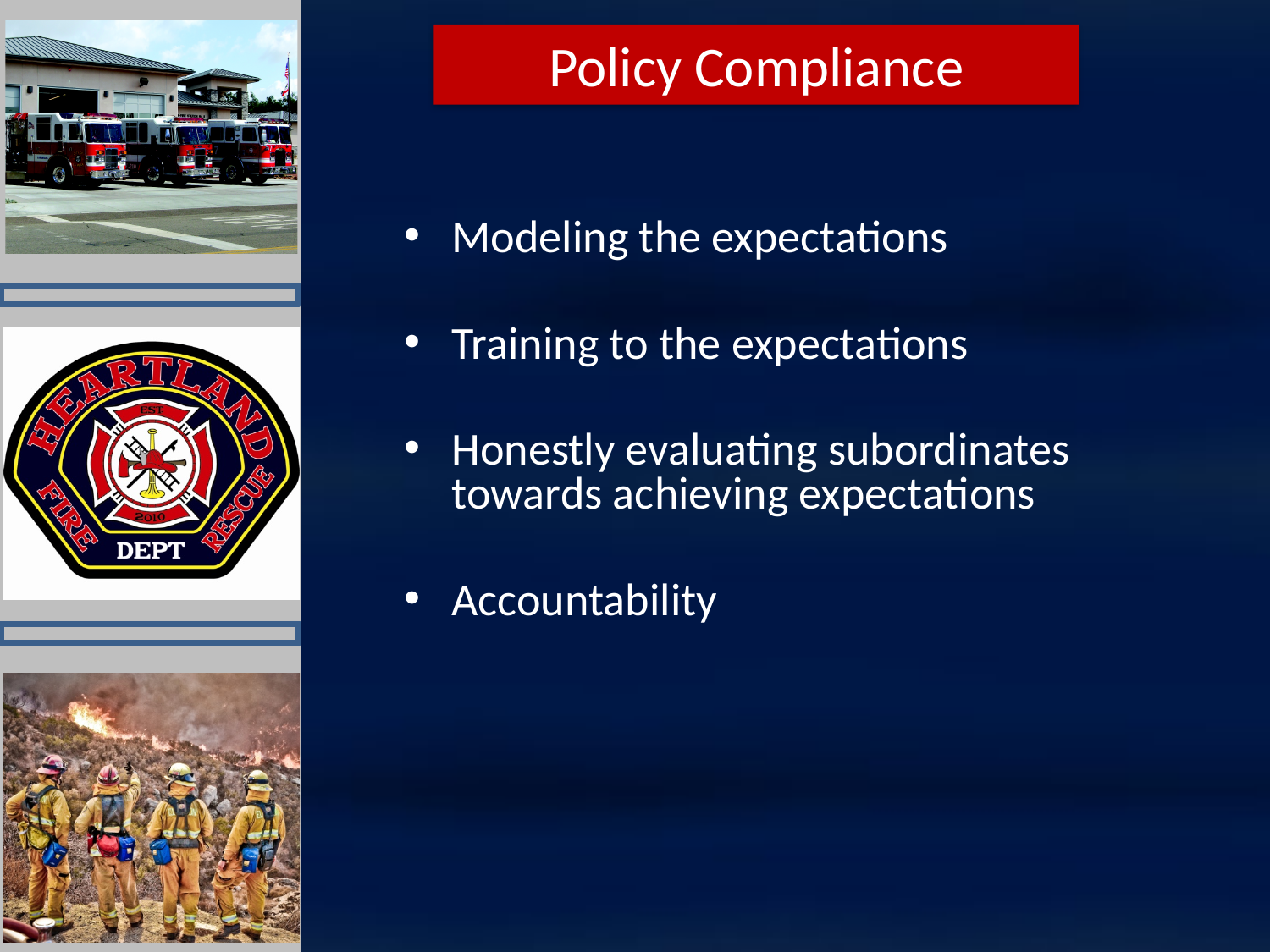

Policy Compliance
Modeling the expectations

Training to the expectations

Honestly evaluating subordinates towards achieving expectations

Accountability